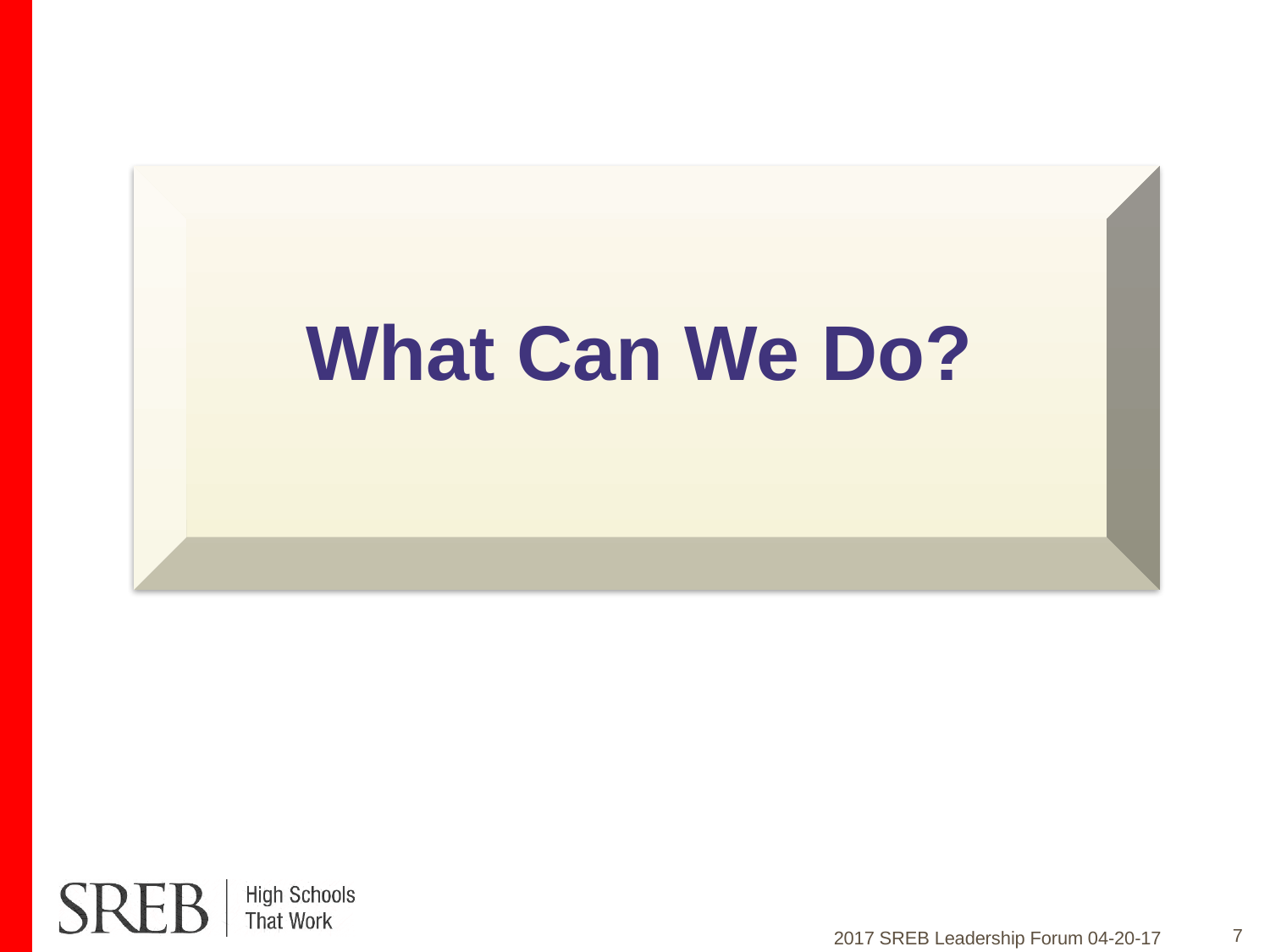

# What Can We Do?
7
2017 SREB Leadership Forum 04-20-17